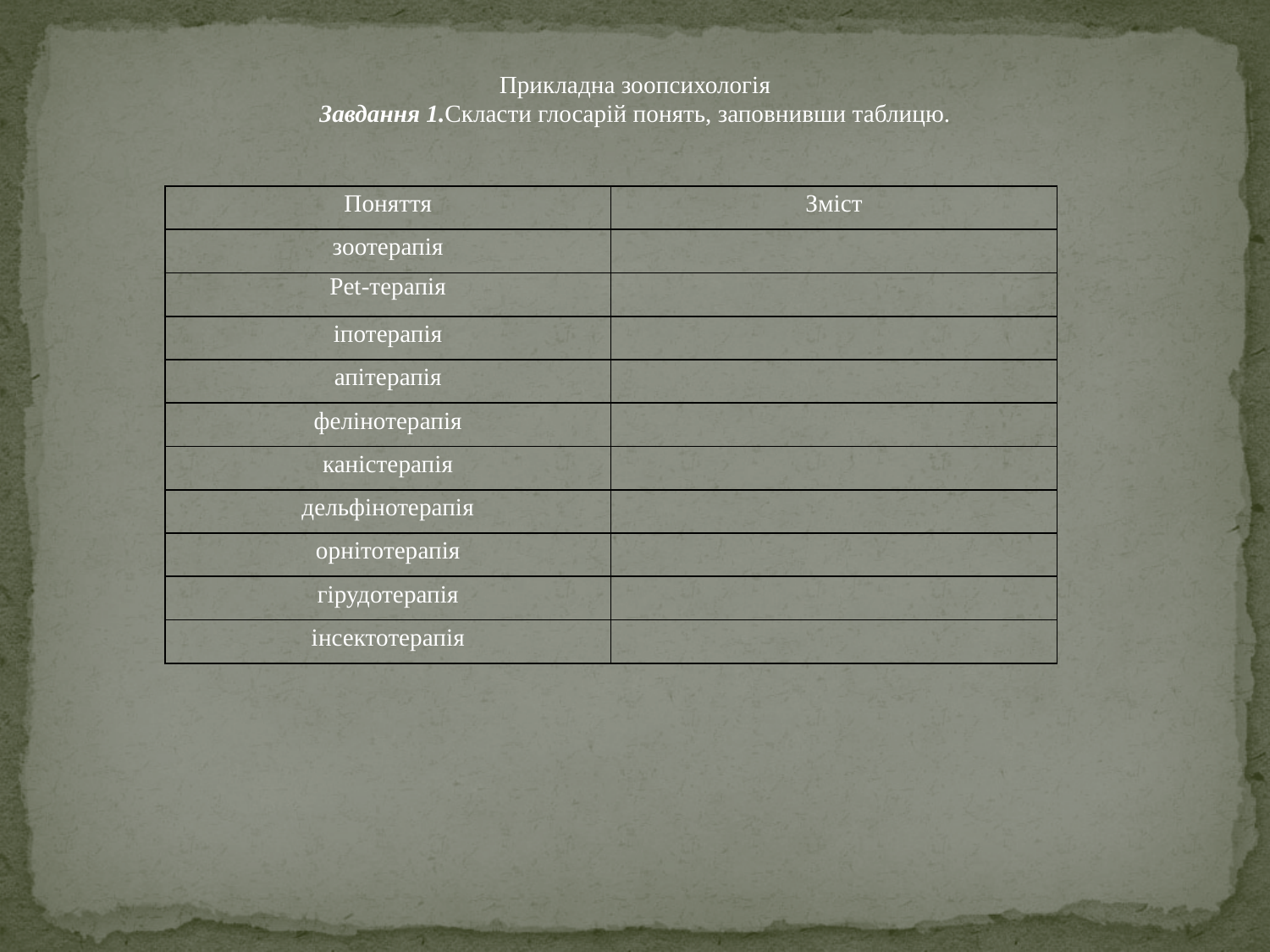

Прикладна зоопсихологія
Завдання 1.Скласти глосарій понять, заповнивши таблицю.
| Поняття | Зміст |
| --- | --- |
| зоотерапія |  |
| Pet-терапія |  |
| іпотерапія |  |
| апітерапія |  |
| фелінотерапія |  |
| каністерапія |  |
| дельфінотерапія |  |
| орнітотерапія |  |
| гірудотерапія |  |
| інсектотерапія |  |